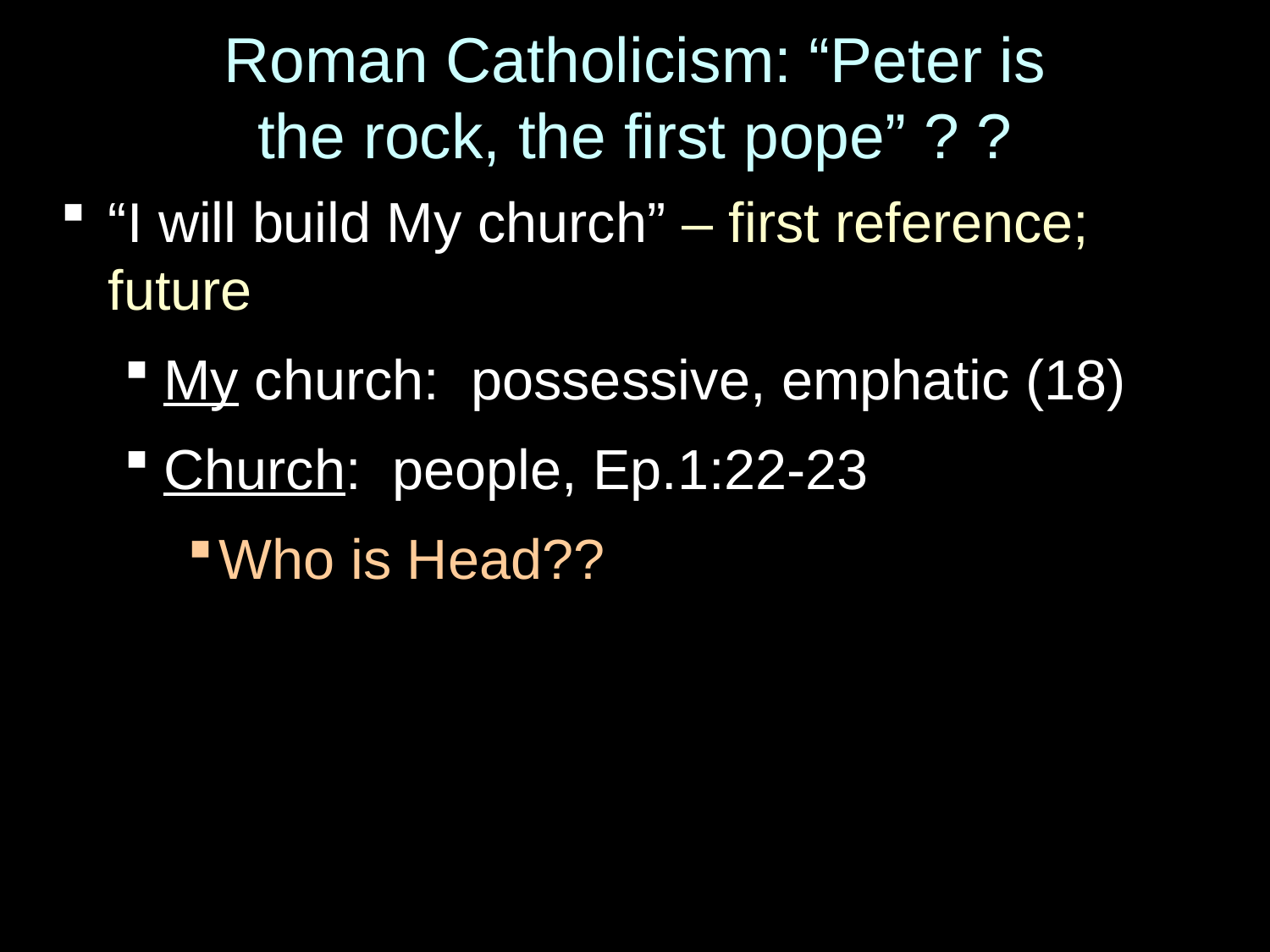

# Roman Catholicism: “Peter is the rock, the first pope” ? ?
“I will build My church” – first reference; future
My church:  possessive, emphatic (18)
Church:  people, Ep.1:22-23
Who is Head??